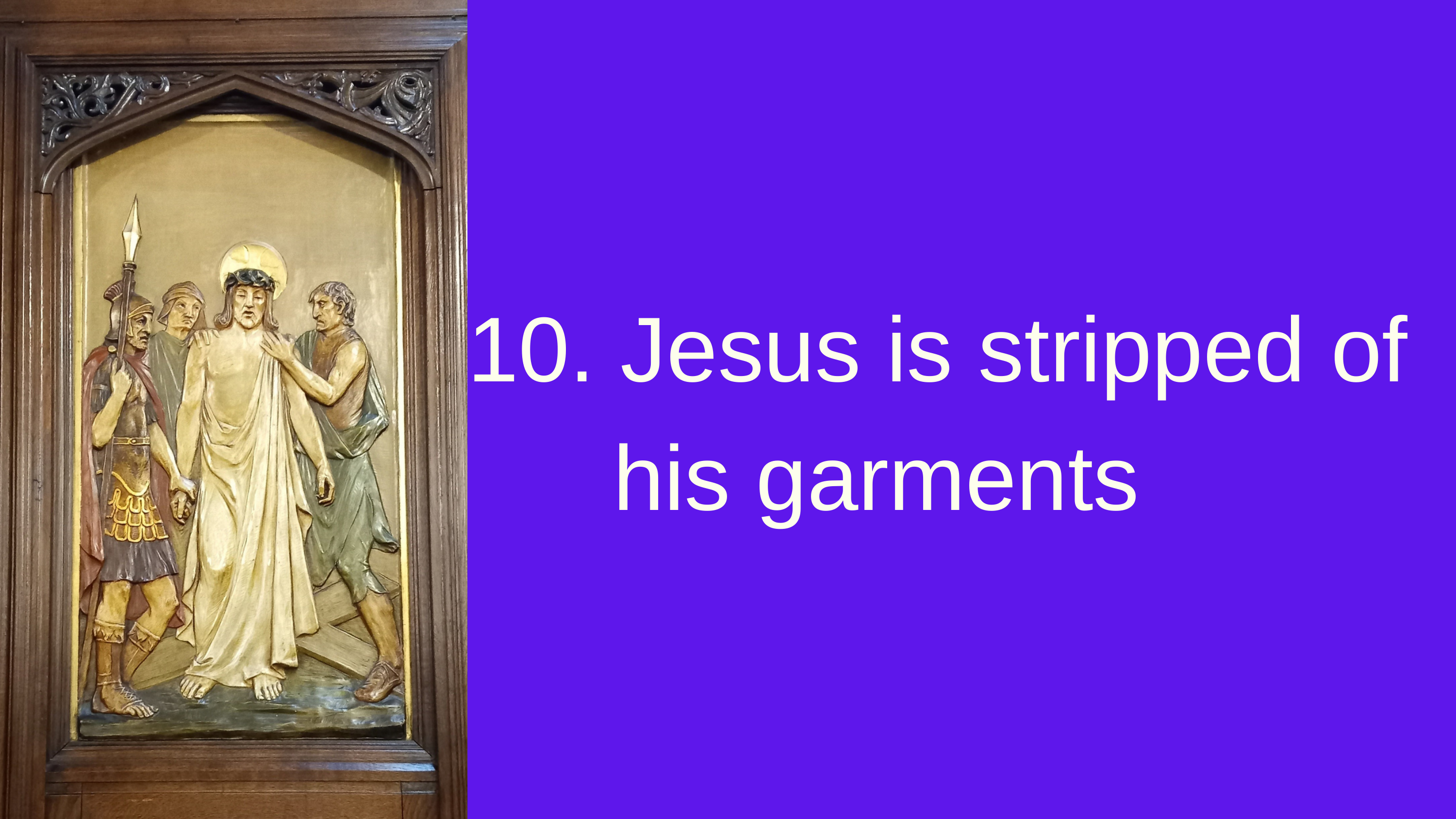

10. Jesus is stripped of 		his garments